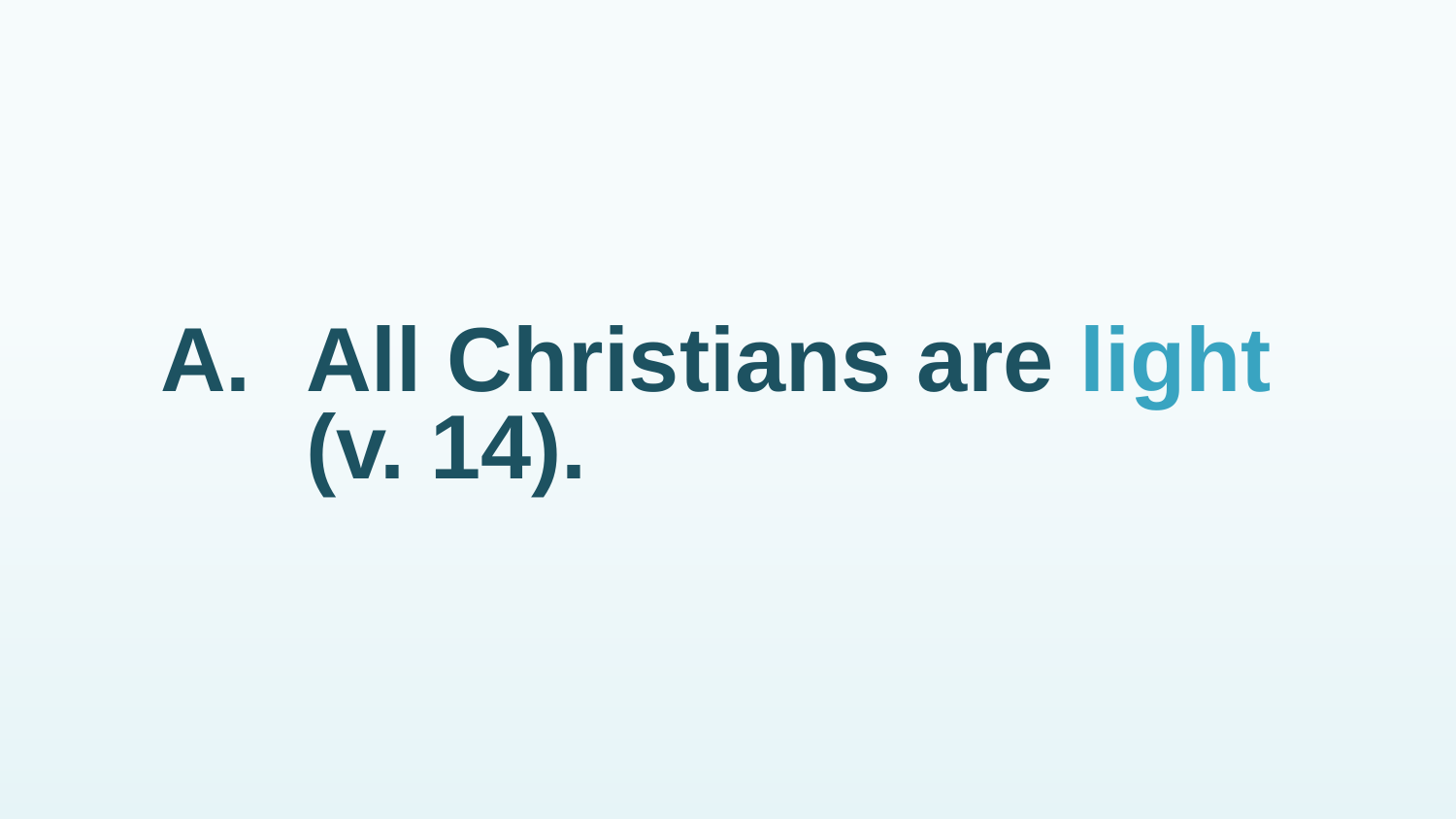

# A.	All Christians are light (v. 14).